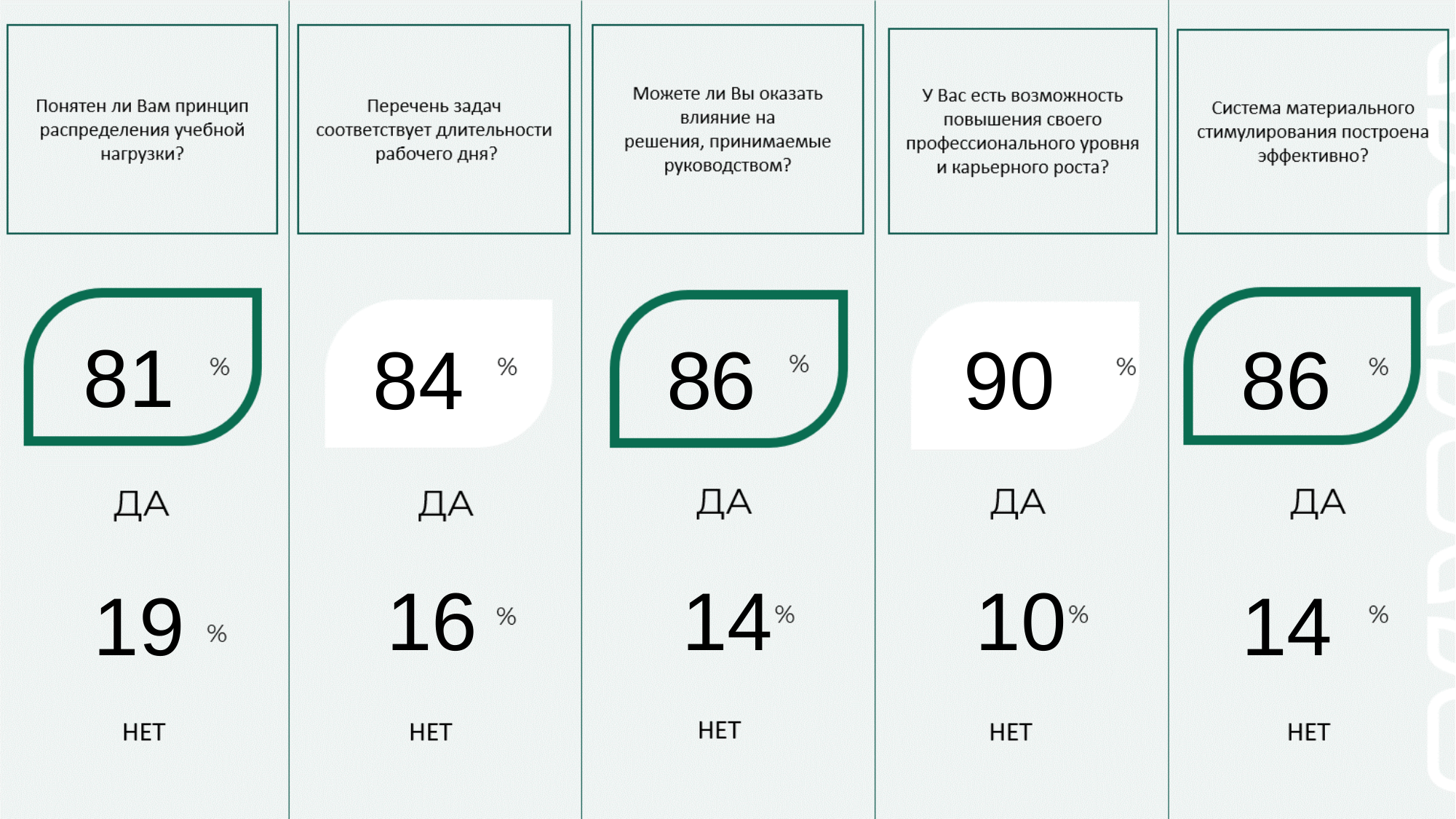

81
84
86
86
90
16
14
10
19
14